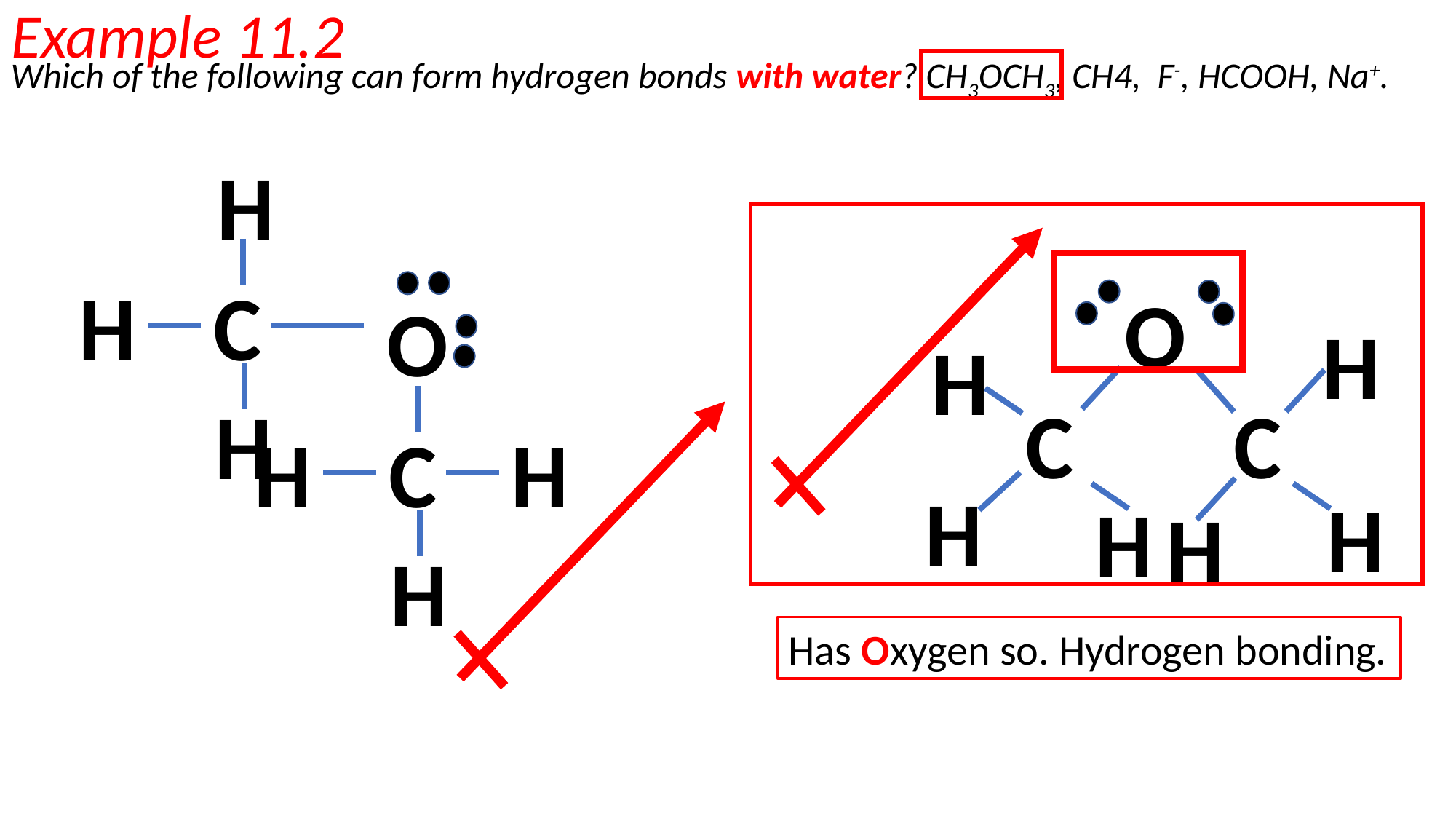

# Example 11.2
Which of the following can form hydrogen bonds with water? CH3OCH3, CH4,  F-, HCOOH, Na+.

H

H
C

O

O

H

H

C
C
H
H
C
H
H
H
H
H
H
Has Oxygen so. Hydrogen bonding.